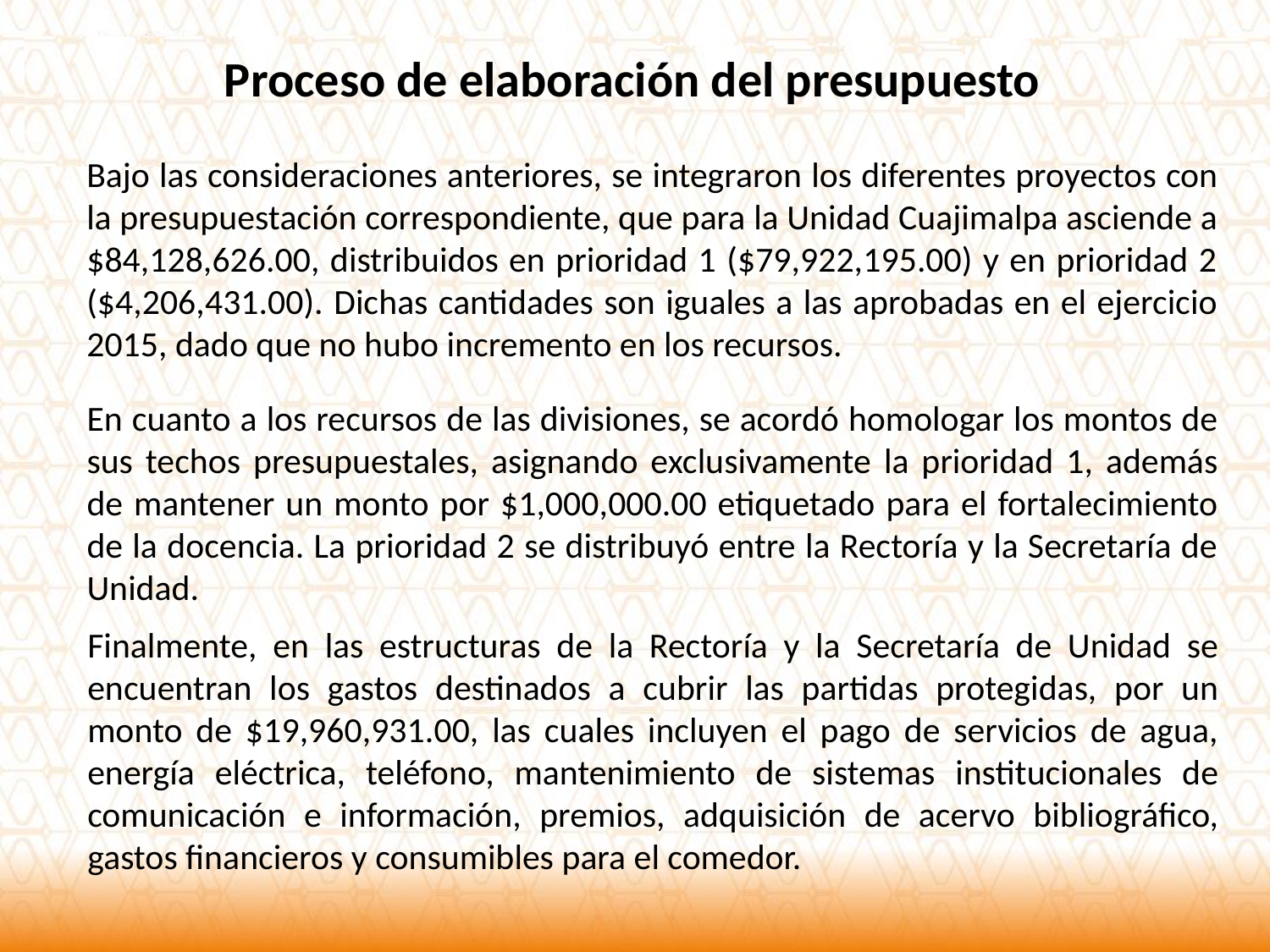

Proceso de elaboración del presupuesto
Bajo las consideraciones anteriores, se integraron los diferentes proyectos con la presupuestación correspondiente, que para la Unidad Cuajimalpa asciende a $84,128,626.00, distribuidos en prioridad 1 ($79,922,195.00) y en prioridad 2 ($4,206,431.00). Dichas cantidades son iguales a las aprobadas en el ejercicio 2015, dado que no hubo incremento en los recursos.
En cuanto a los recursos de las divisiones, se acordó homologar los montos de sus techos presupuestales, asignando exclusivamente la prioridad 1, además de mantener un monto por $1,000,000.00 etiquetado para el fortalecimiento de la docencia. La prioridad 2 se distribuyó entre la Rectoría y la Secretaría de Unidad.
Finalmente, en las estructuras de la Rectoría y la Secretaría de Unidad se encuentran los gastos destinados a cubrir las partidas protegidas, por un monto de $19,960,931.00, las cuales incluyen el pago de servicios de agua, energía eléctrica, teléfono, mantenimiento de sistemas institucionales de comunicación e información, premios, adquisición de acervo bibliográfico, gastos financieros y consumibles para el comedor.